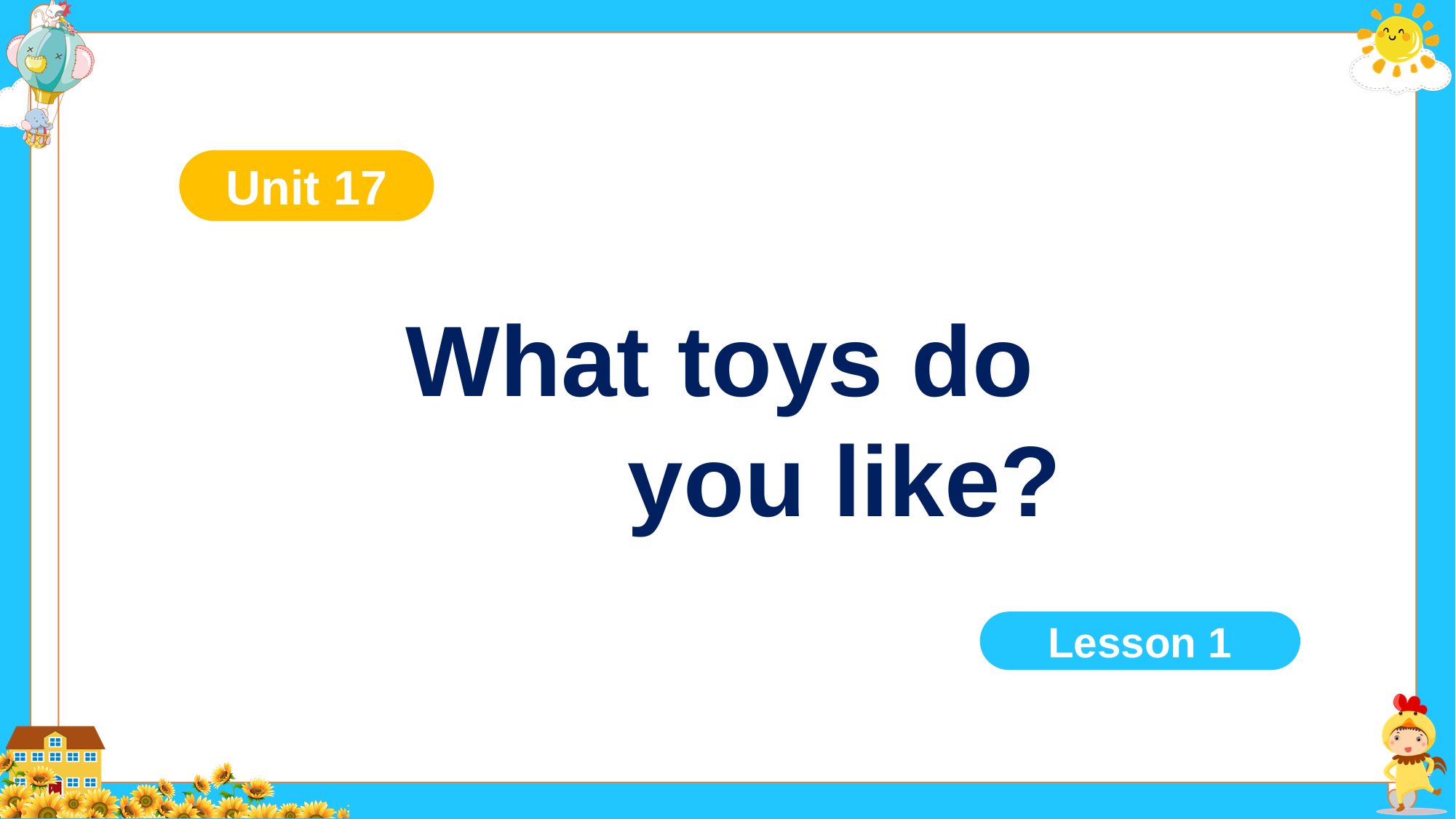

Unit 17
What toys do
you like?
Lesson 1